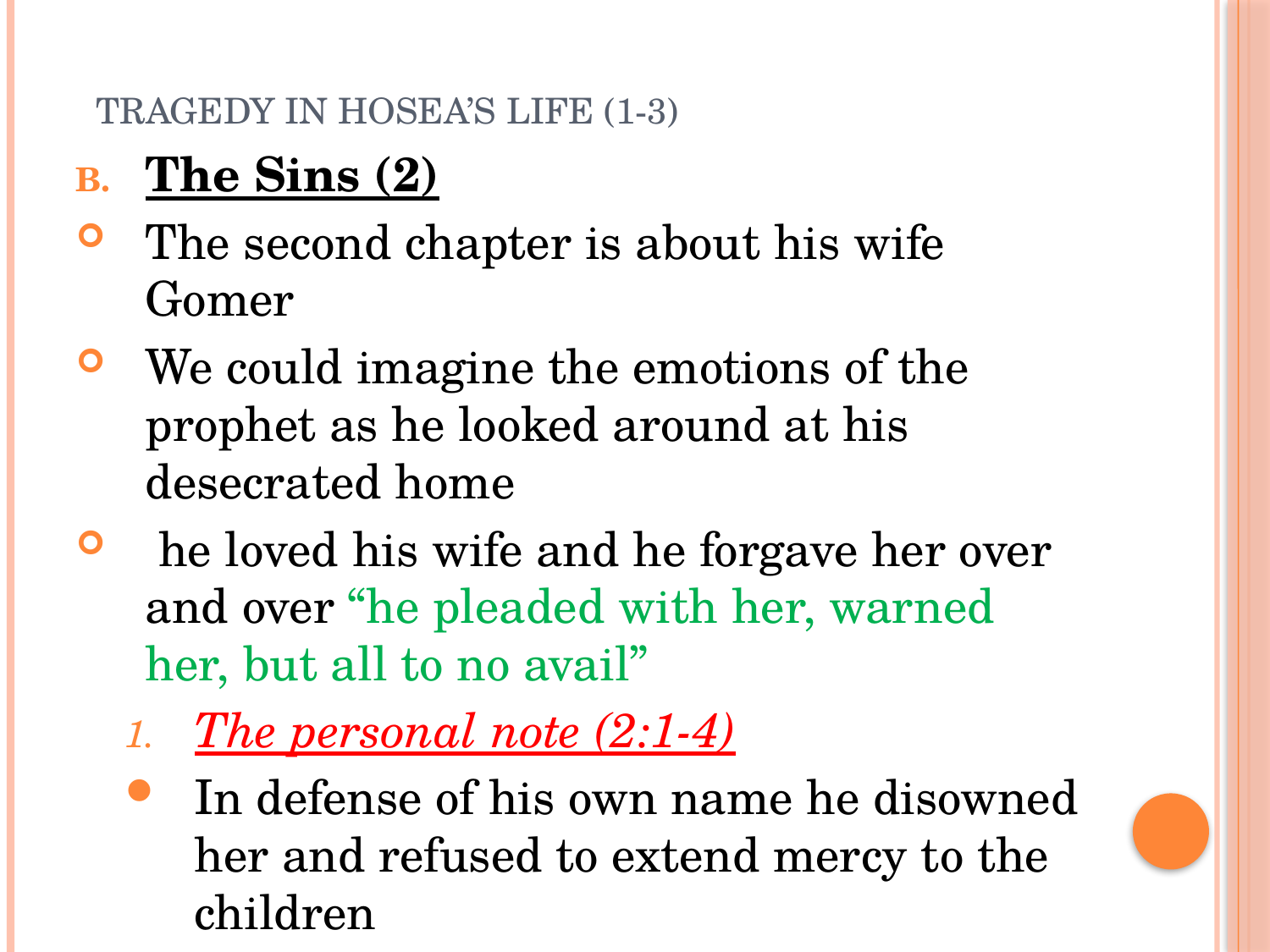

# Tragedy in Hosea’s life (1-3)
The Sins (2)
The second chapter is about his wife Gomer
We could imagine the emotions of the prophet as he looked around at his desecrated home
 he loved his wife and he forgave her over and over “he pleaded with her, warned her, but all to no avail”
The personal note (2:1-4)
In defense of his own name he disowned her and refused to extend mercy to the children